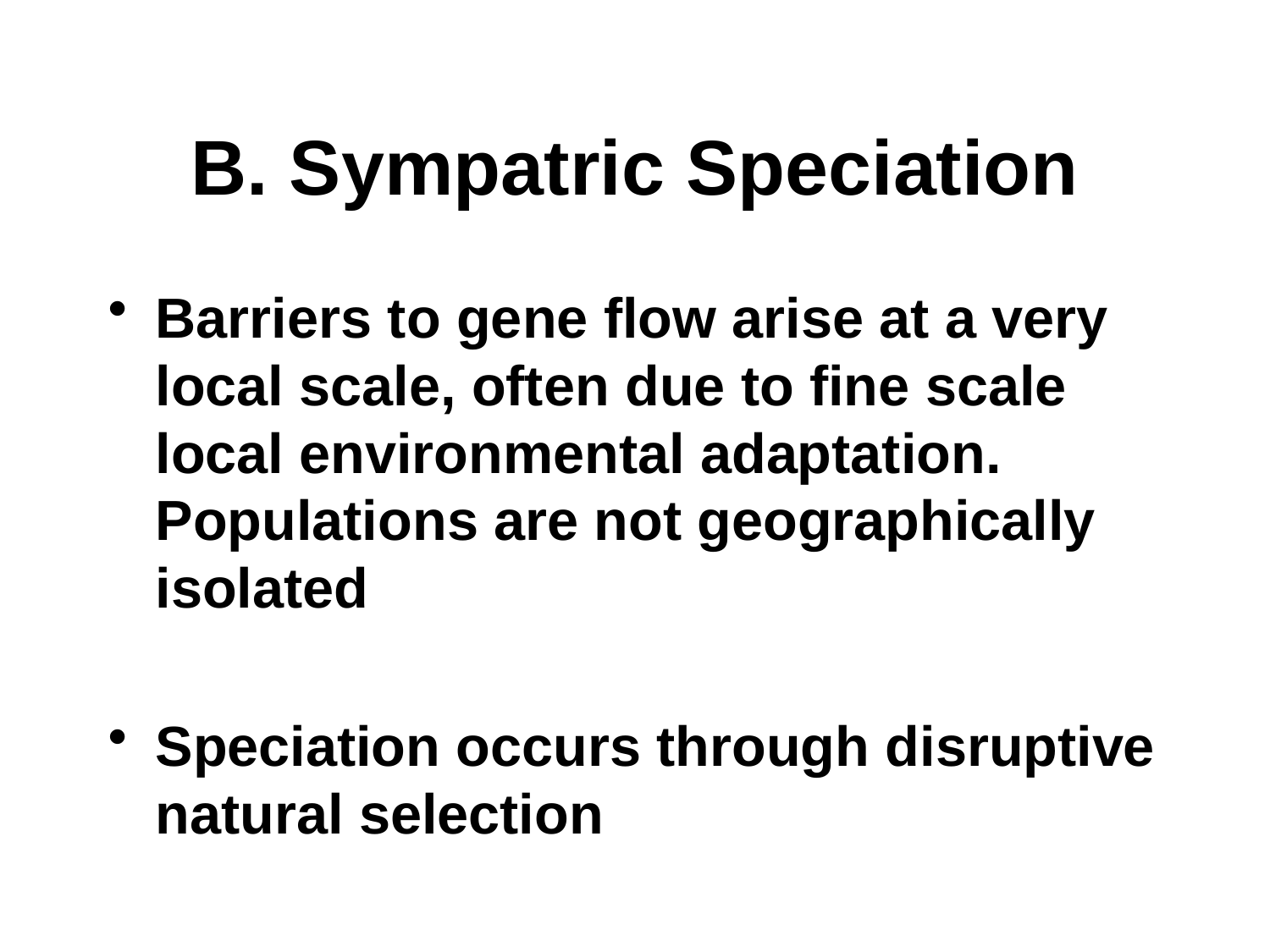

# B. Sympatric Speciation
Barriers to gene flow arise at a very local scale, often due to fine scale local environmental adaptation. Populations are not geographically isolated

Speciation occurs through disruptive natural selection